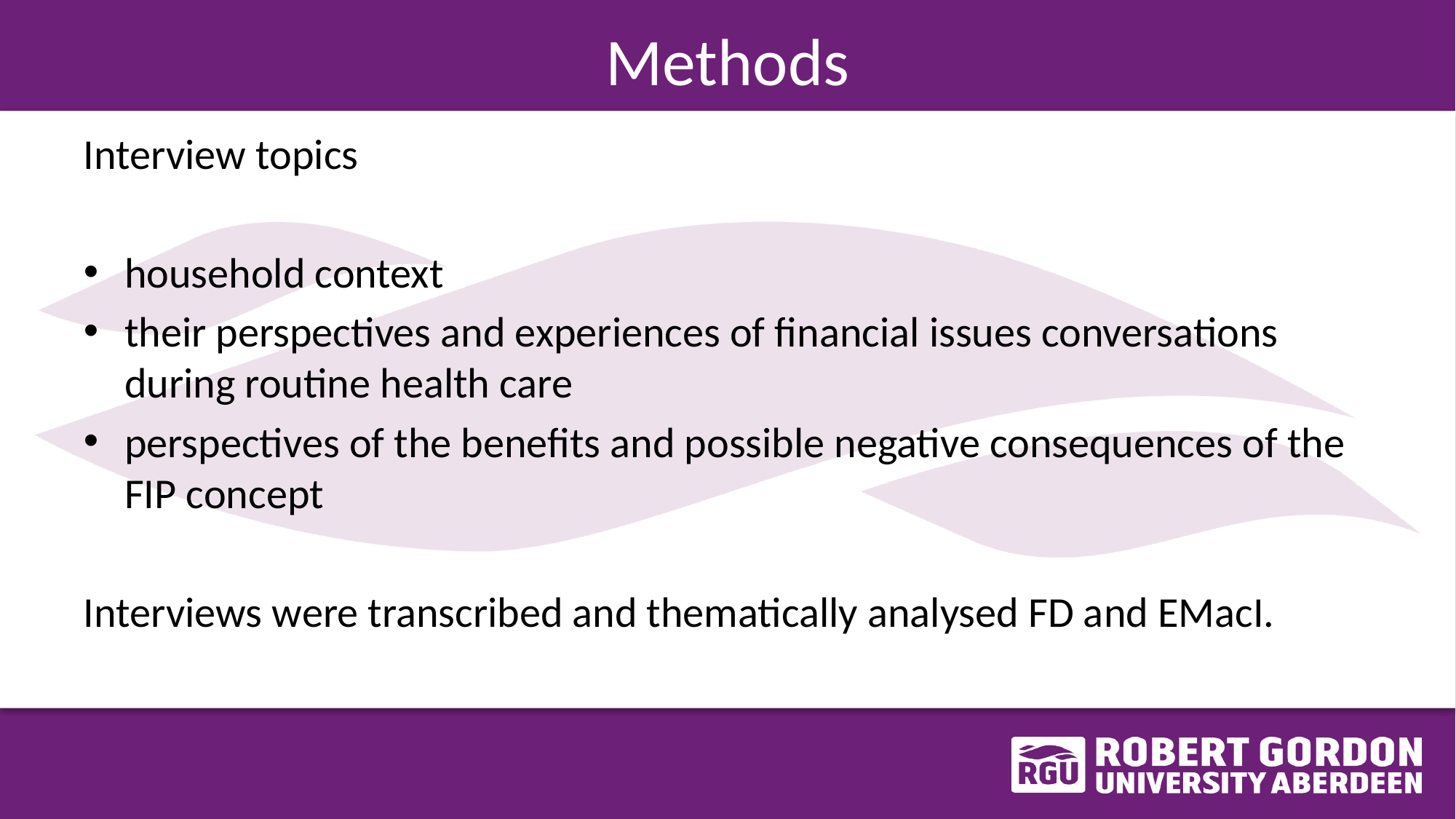

# Methods
Interview topics

household context
their perspectives and experiences of financial issues conversations during routine health care
perspectives of the benefits and possible negative consequences of the FIP concept

Interviews were transcribed and thematically analysed FD and EMacI.